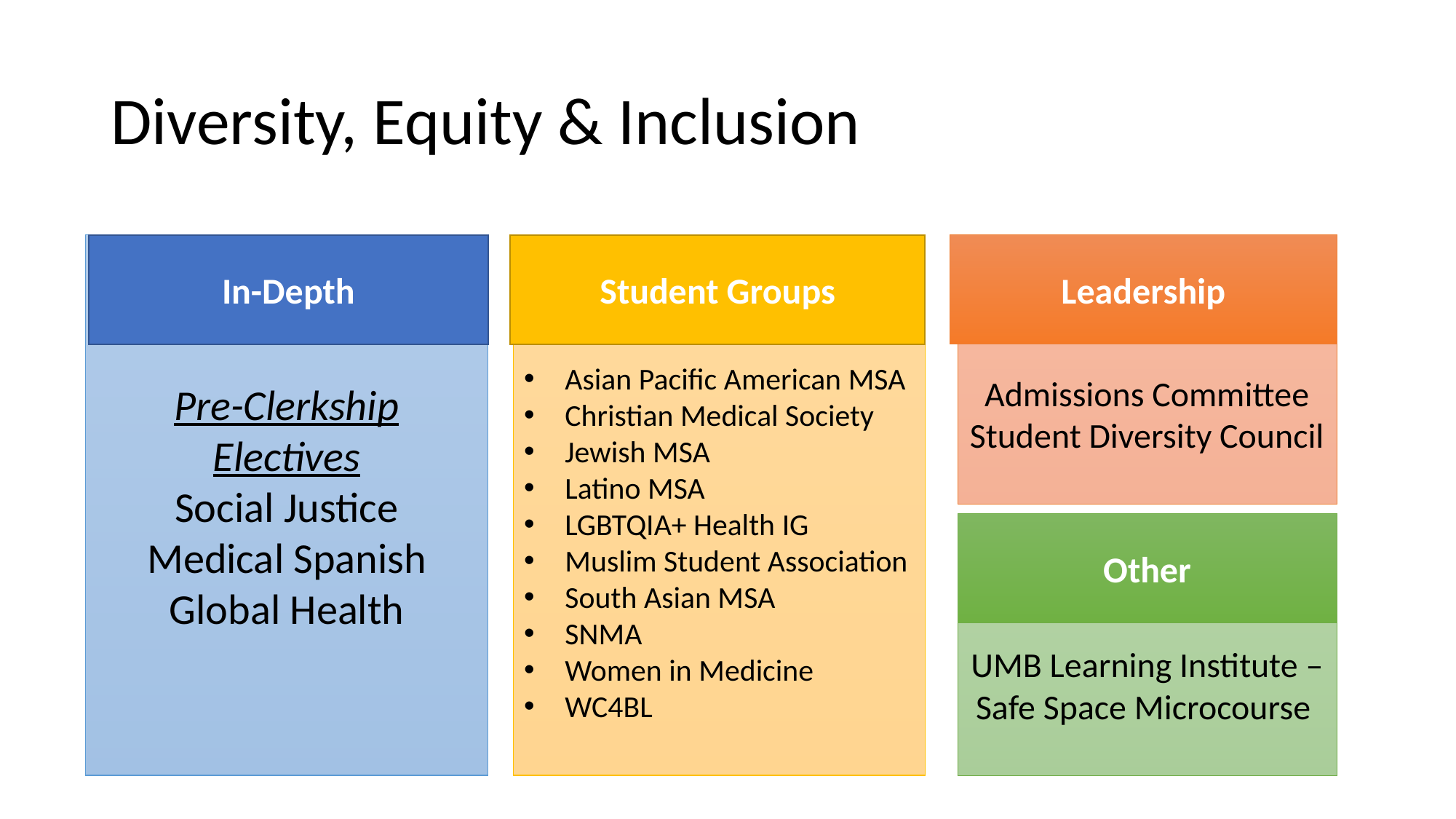

# Diversity, Equity & Inclusion
Leadership
In-Depth
Student Groups

Admissions Committee
Student Diversity Council
Pre-Clerkship Electives
Social Justice
Medical Spanish
Global Health

Asian Pacific American MSA
Christian Medical Society
Jewish MSA
Latino MSA
LGBTQIA+ Health IG
Muslim Student Association
South Asian MSA
SNMA
Women in Medicine
WC4BL
Other

UMB Learning Institute – Safe Space Microcourse